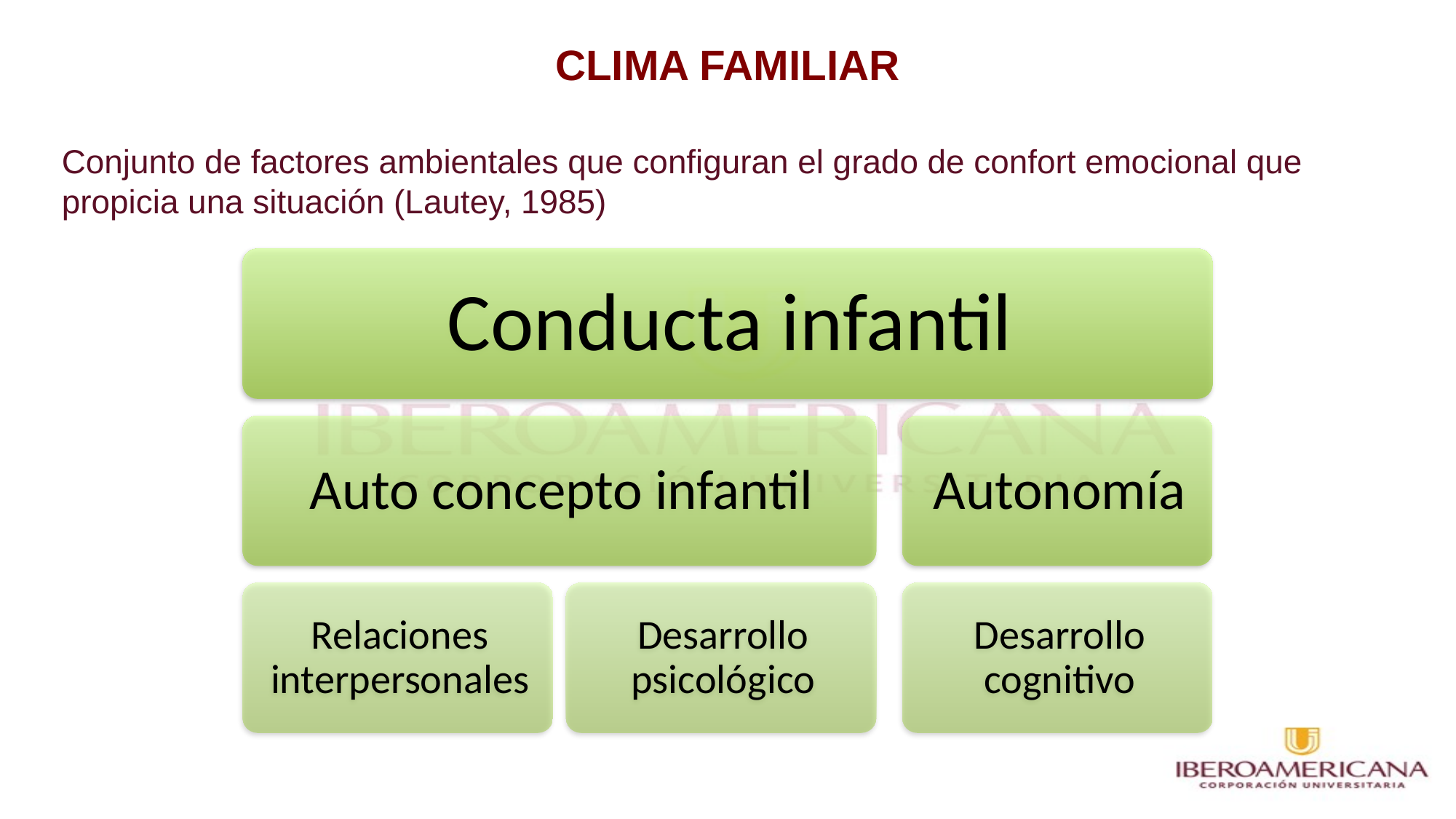

# CLIMA FAMILIAR
Conjunto de factores ambientales que configuran el grado de confort emocional que propicia una situación (Lautey, 1985)

Conducta infantil
Auto concepto infantil
Relaciones interpersonales
Desarrollo psicológico
Autonomía
Desarrollo cognitivo